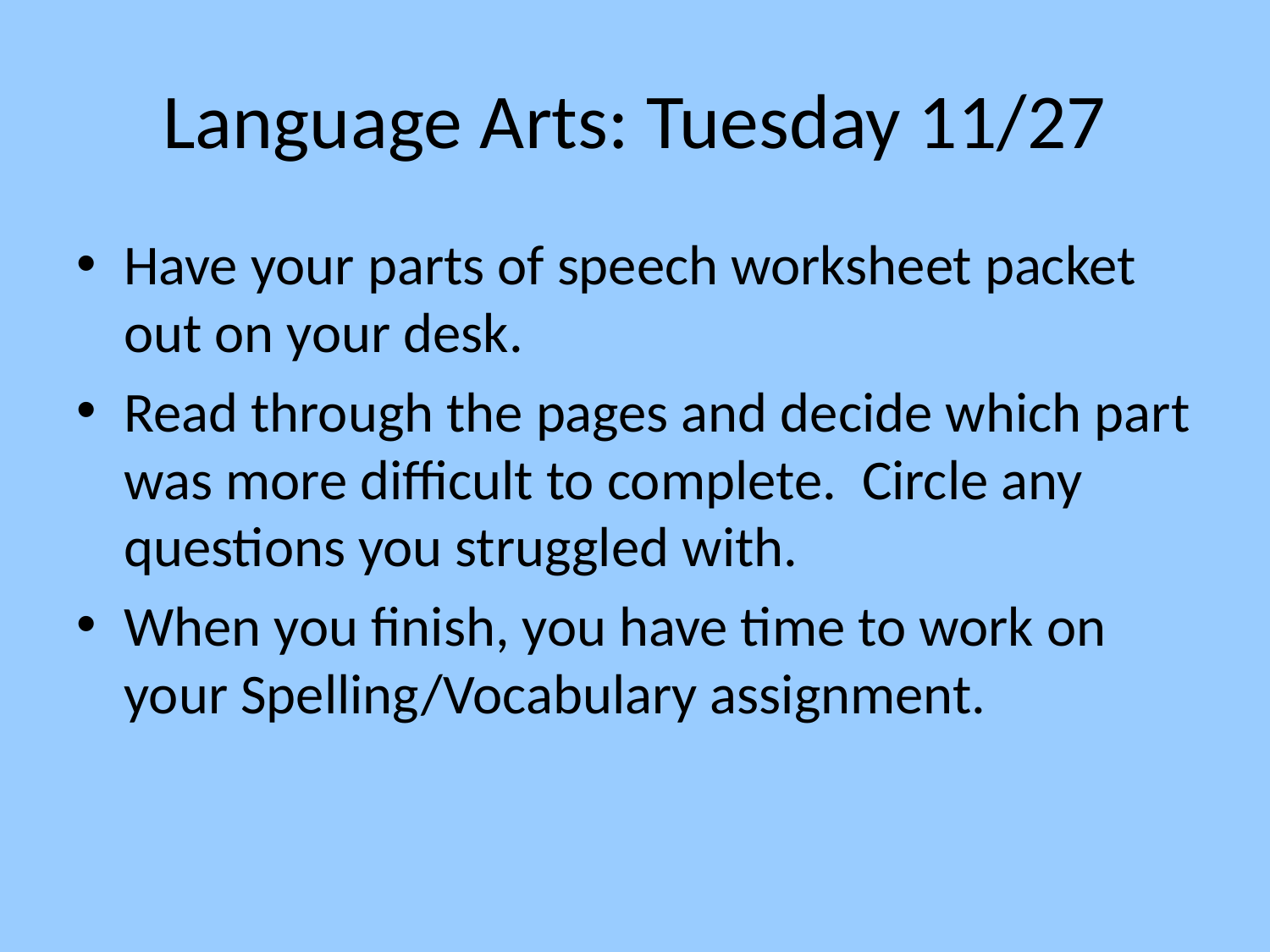

# Language Arts: Tuesday 11/27
Have your parts of speech worksheet packet out on your desk.
Read through the pages and decide which part was more difficult to complete.  Circle any questions you struggled with.
When you finish, you have time to work on your Spelling/Vocabulary assignment.